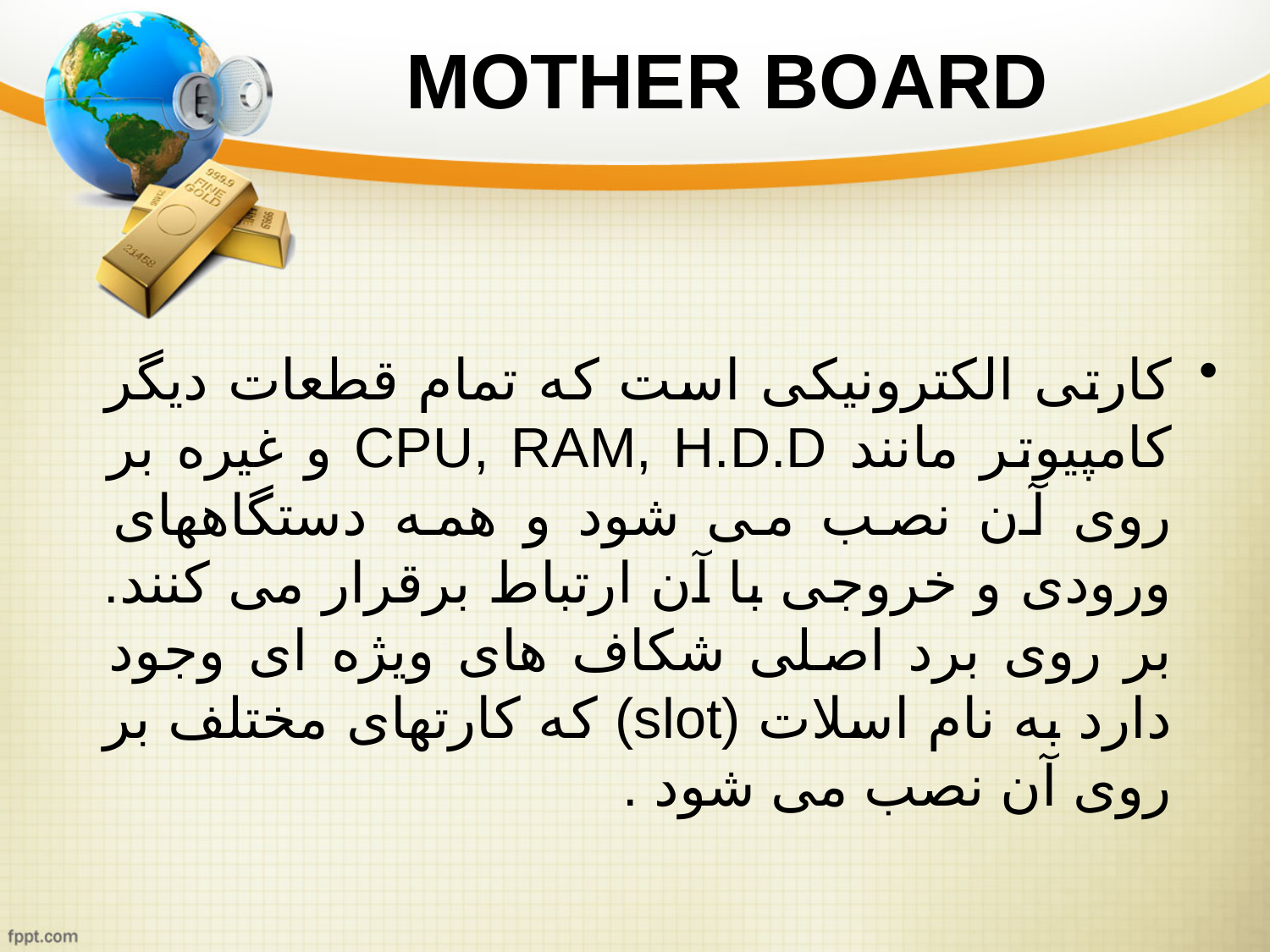

# MOTHER BOARD
کارتی الکترونیکی است که تمام قطعات دیگر کامپیوتر مانند CPU, RAM, H.D.D و غیره بر روی آن نصب می شود و همه دستگاههای ورودی و خروجی با آن ارتباط برقرار می کنند. بر روی برد اصلی شکاف های ویژه ای وجود دارد به نام اسلات (slot) که کارتهای مختلف بر روی آن نصب می شود .